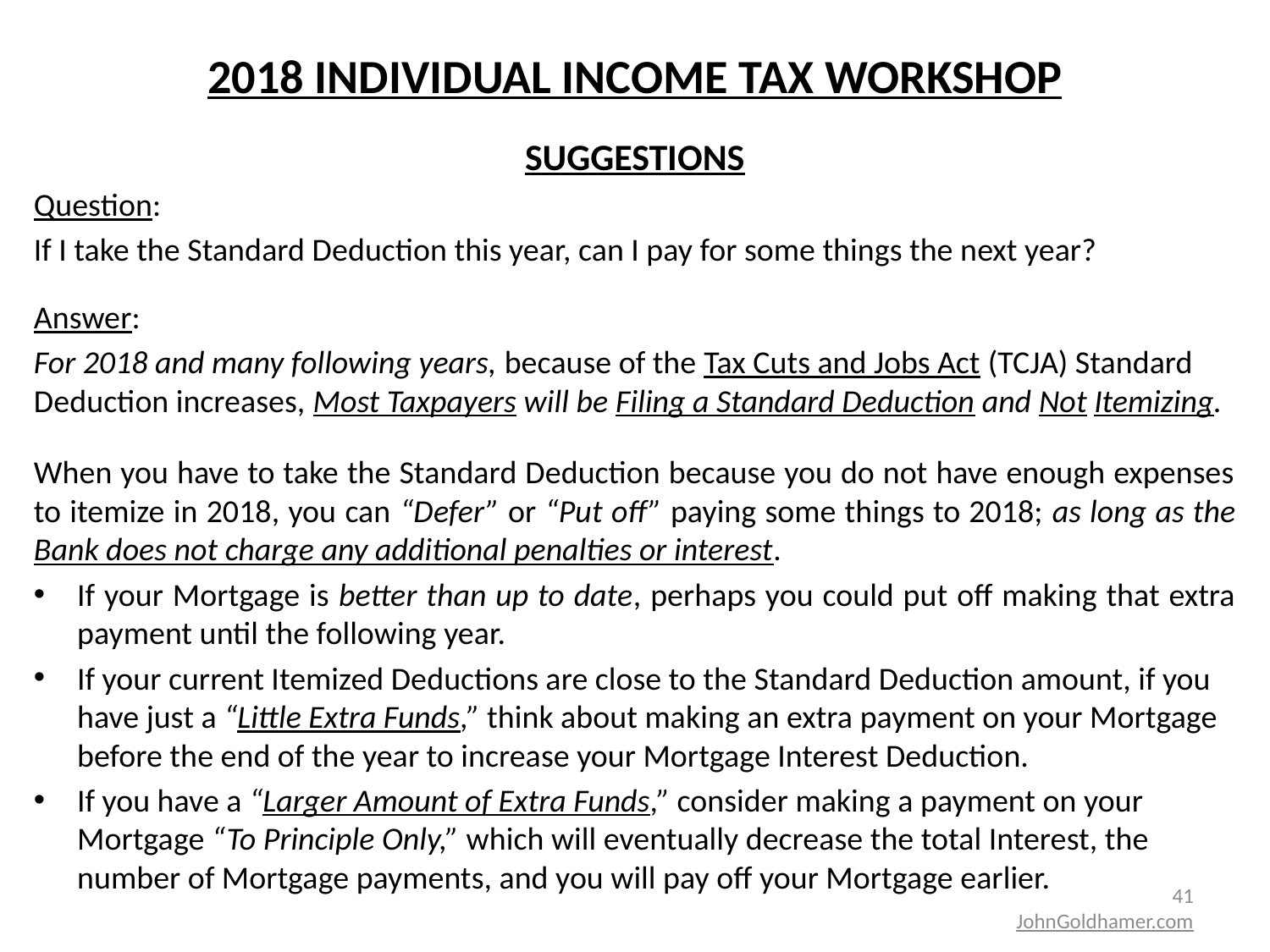

# 2018 INDIVIDUAL INCOME TAX WORKSHOP
SUGGESTIONS
Question:
If I take the Standard Deduction this year, can I pay for some things the next year?

Answer:
For 2018 and many following years, because of the Tax Cuts and Jobs Act (TCJA) Standard Deduction increases, Most Taxpayers will be Filing a Standard Deduction and Not Itemizing.

When you have to take the Standard Deduction because you do not have enough expenses to itemize in 2018, you can “Defer” or “Put off” paying some things to 2018; as long as the Bank does not charge any additional penalties or interest.
If your Mortgage is better than up to date, perhaps you could put off making that extra payment until the following year.
If your current Itemized Deductions are close to the Standard Deduction amount, if you have just a “Little Extra Funds,” think about making an extra payment on your Mortgage before the end of the year to increase your Mortgage Interest Deduction.
If you have a “Larger Amount of Extra Funds,” consider making a payment on your Mortgage “To Principle Only,” which will eventually decrease the total Interest, the number of Mortgage payments, and you will pay off your Mortgage earlier.
41
JohnGoldhamer.com